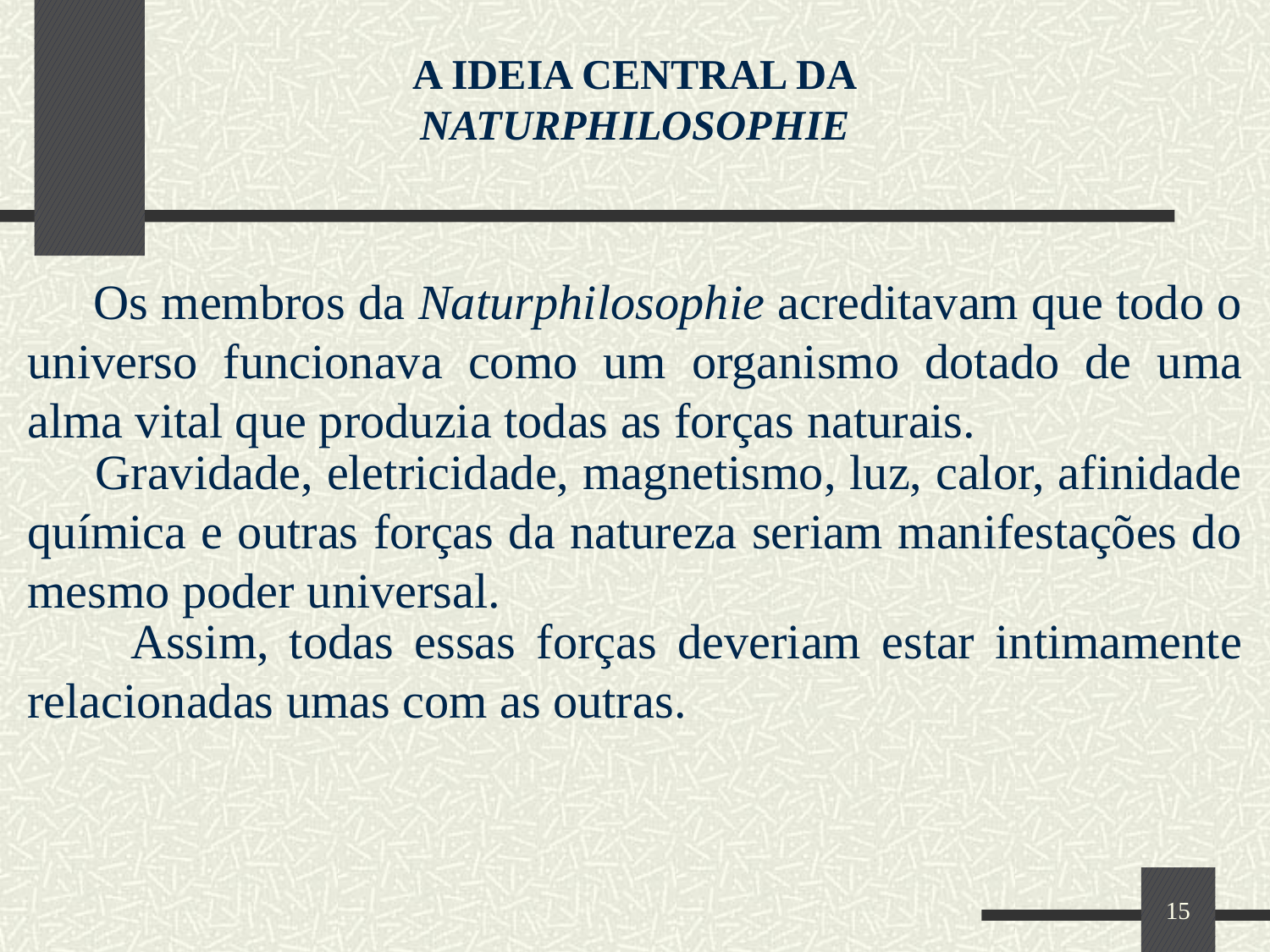

A IDEIA CENTRAL DA
NATURPHILOSOPHIE
     Os membros da Naturphilosophie acreditavam que todo o universo funcionava como um organismo dotado de uma alma vital que produzia todas as forças naturais.
     Gravidade, eletricidade, magnetismo, luz, calor, afinidade química e outras forças da natureza seriam manifestações do mesmo poder universal.
     Assim, todas essas forças deveriam estar intimamente relacionadas umas com as outras.
15